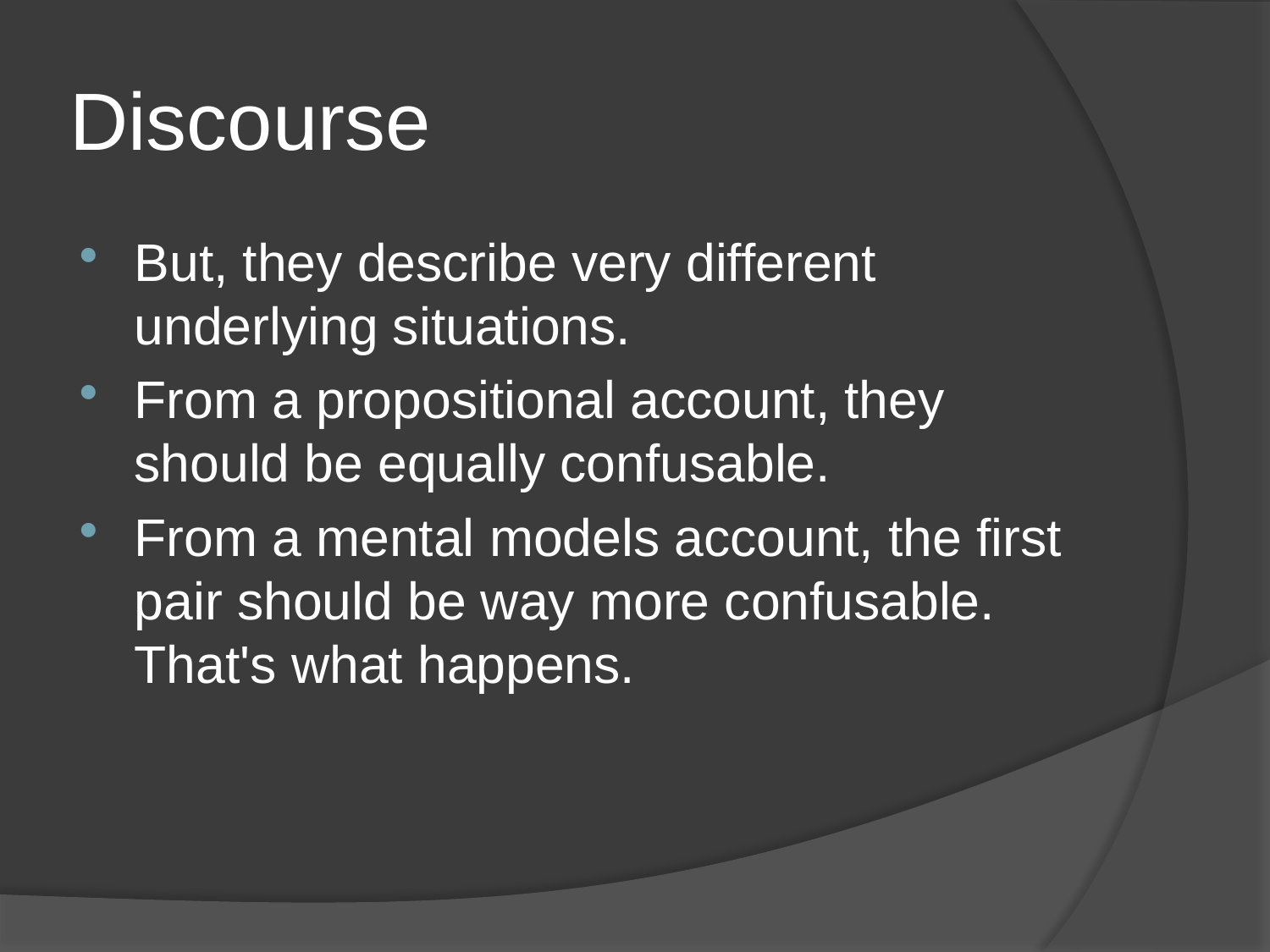

# Discourse
But, they describe very different underlying situations.
From a propositional account, they should be equally confusable.
From a mental models account, the first pair should be way more confusable. That's what happens.